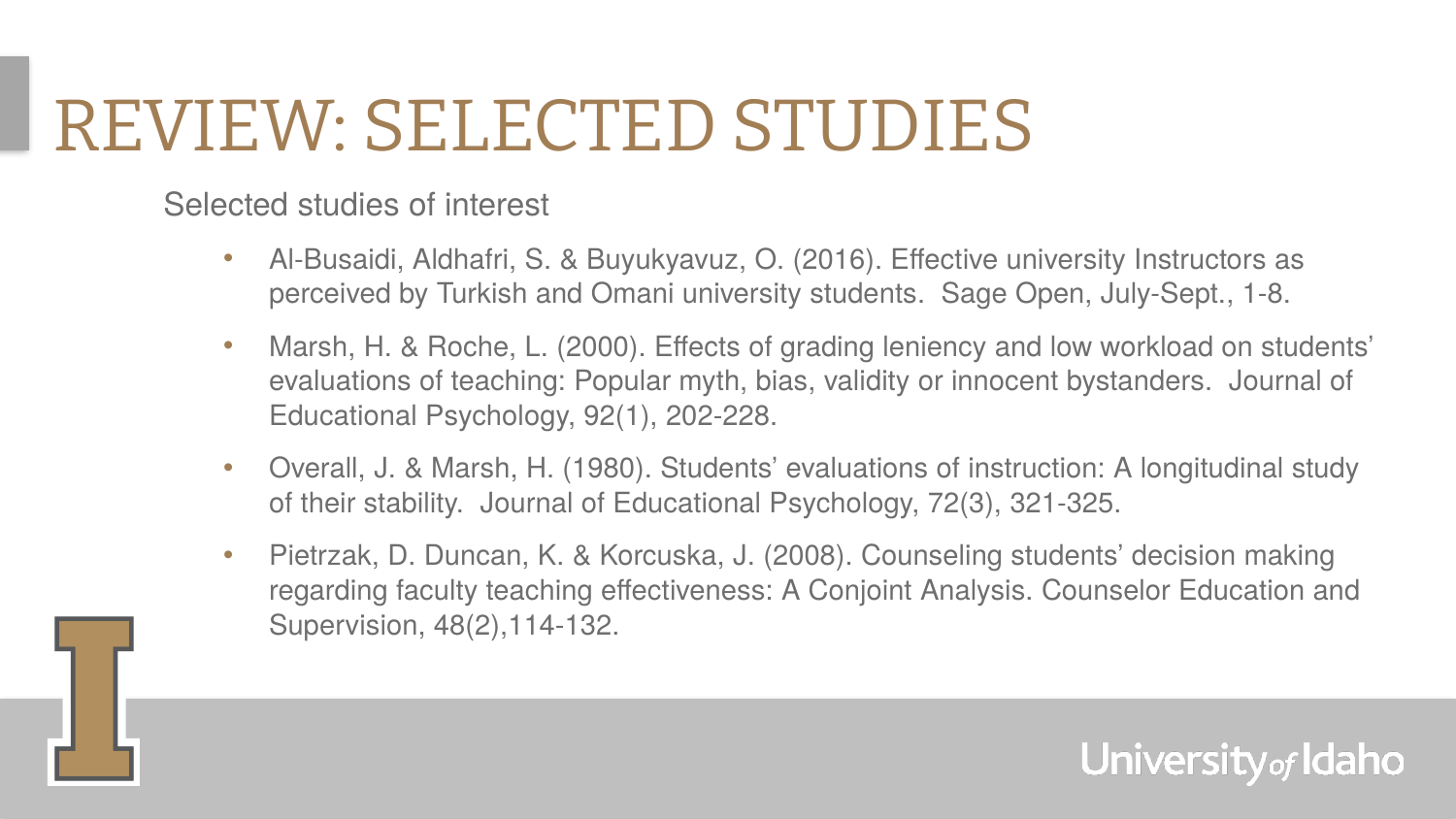

# Review: Selected Studies
Selected studies of interest
Al-Busaidi, Aldhafri, S. & Buyukyavuz, O. (2016). Effective university Instructors as perceived by Turkish and Omani university students.  Sage Open, July-Sept., 1-8.
Marsh, H. & Roche, L. (2000). Effects of grading leniency and low workload on students’ evaluations of teaching: Popular myth, bias, validity or innocent bystanders.  Journal of Educational Psychology, 92(1), 202-228.
Overall, J. & Marsh, H. (1980). Students’ evaluations of instruction: A longitudinal study of their stability.  Journal of Educational Psychology, 72(3), 321-325.
Pietrzak, D. Duncan, K. & Korcuska, J. (2008). Counseling students’ decision making regarding faculty teaching effectiveness: A Conjoint Analysis. Counselor Education and Supervision, 48(2),114-132.